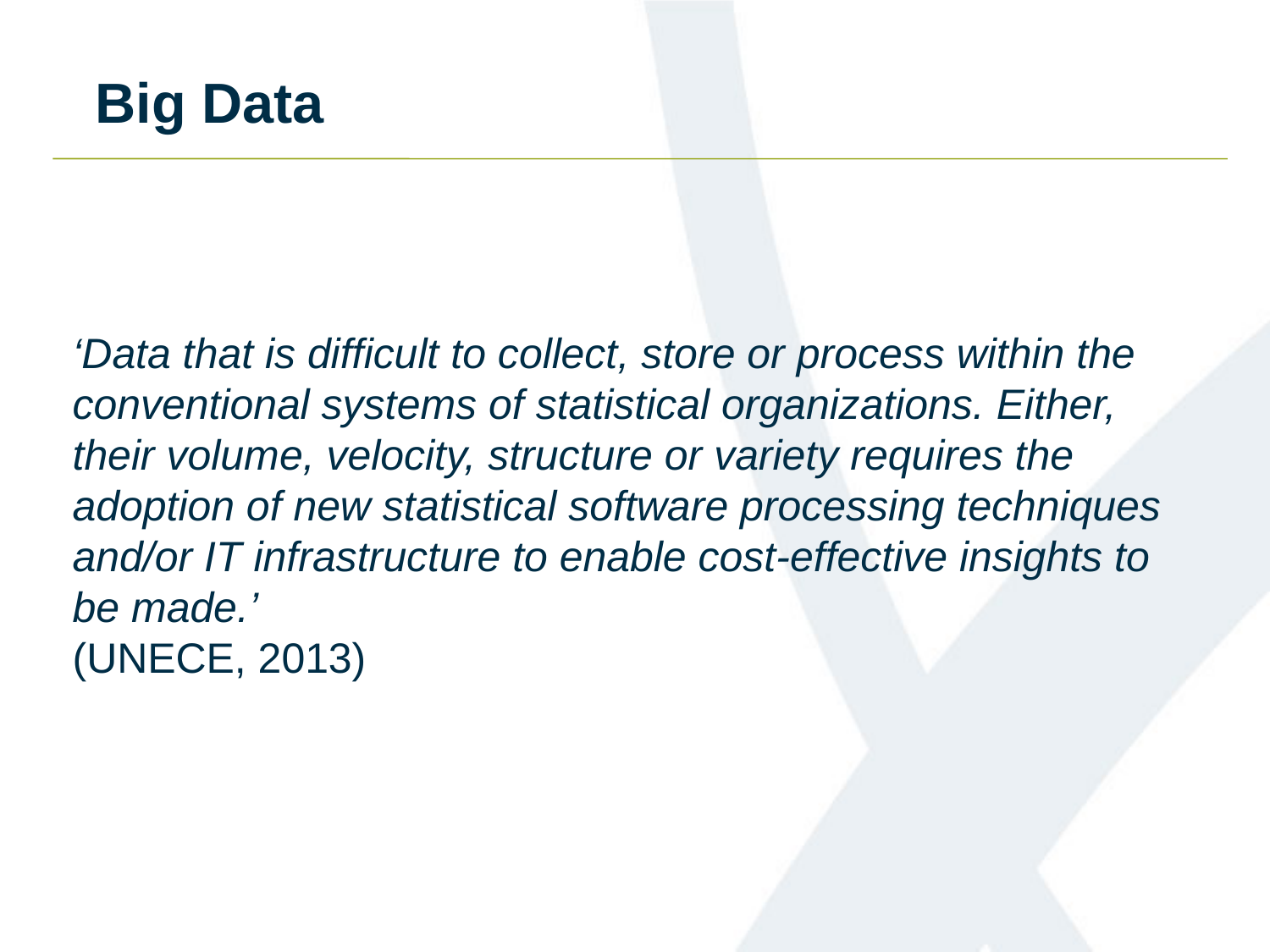

Big Data
‘Data that is difficult to collect, store or process within the conventional systems of statistical organizations. Either, their volume, velocity, structure or variety requires the adoption of new statistical software processing techniques and/or IT infrastructure to enable cost-effective insights to be made.’
(UNECE, 2013)